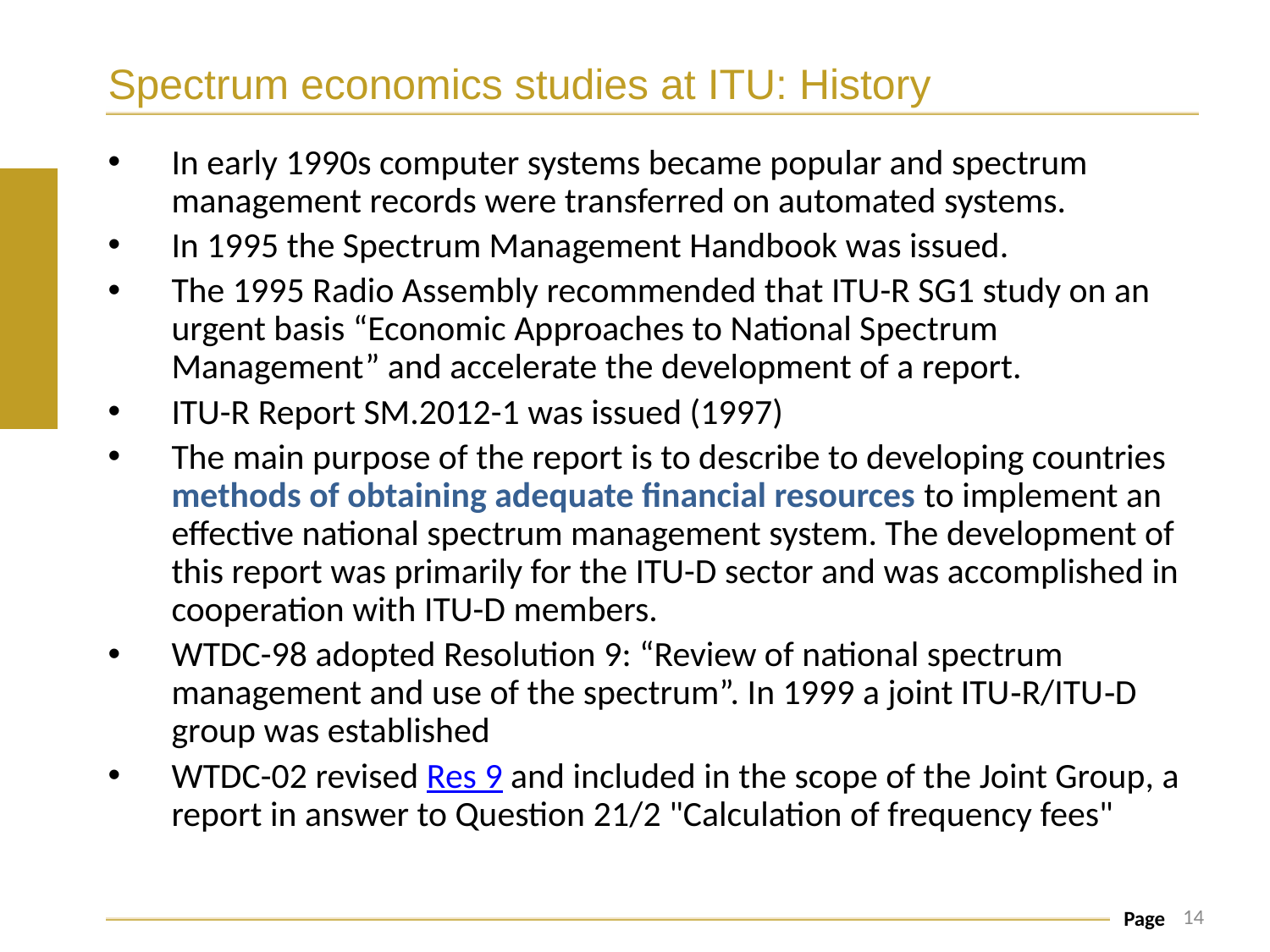

# Spectrum economics studies at ITU: History
In early 1990s computer systems became popular and spectrum management records were transferred on automated systems.
In 1995 the Spectrum Management Handbook was issued.
The 1995 Radio Assembly recommended that ITU-R SG1 study on an urgent basis “Economic Approaches to National Spectrum Management” and accelerate the development of a report.
ITU-R Report SM.2012-1 was issued (1997)
The main purpose of the report is to describe to developing countries methods of obtaining adequate financial resources to implement an effective national spectrum management system. The development of this report was primarily for the ITU-D sector and was accomplished in cooperation with ITU-D members.
WTDC-98 adopted Resolution 9: “Review of national spectrum management and use of the spectrum”. In 1999 a joint ITU‑R/ITU‑D group was established
WTDC-02 revised Res 9 and included in the scope of the Joint Group, a report in answer to Question 21/2 "Calculation of frequency fees"

14